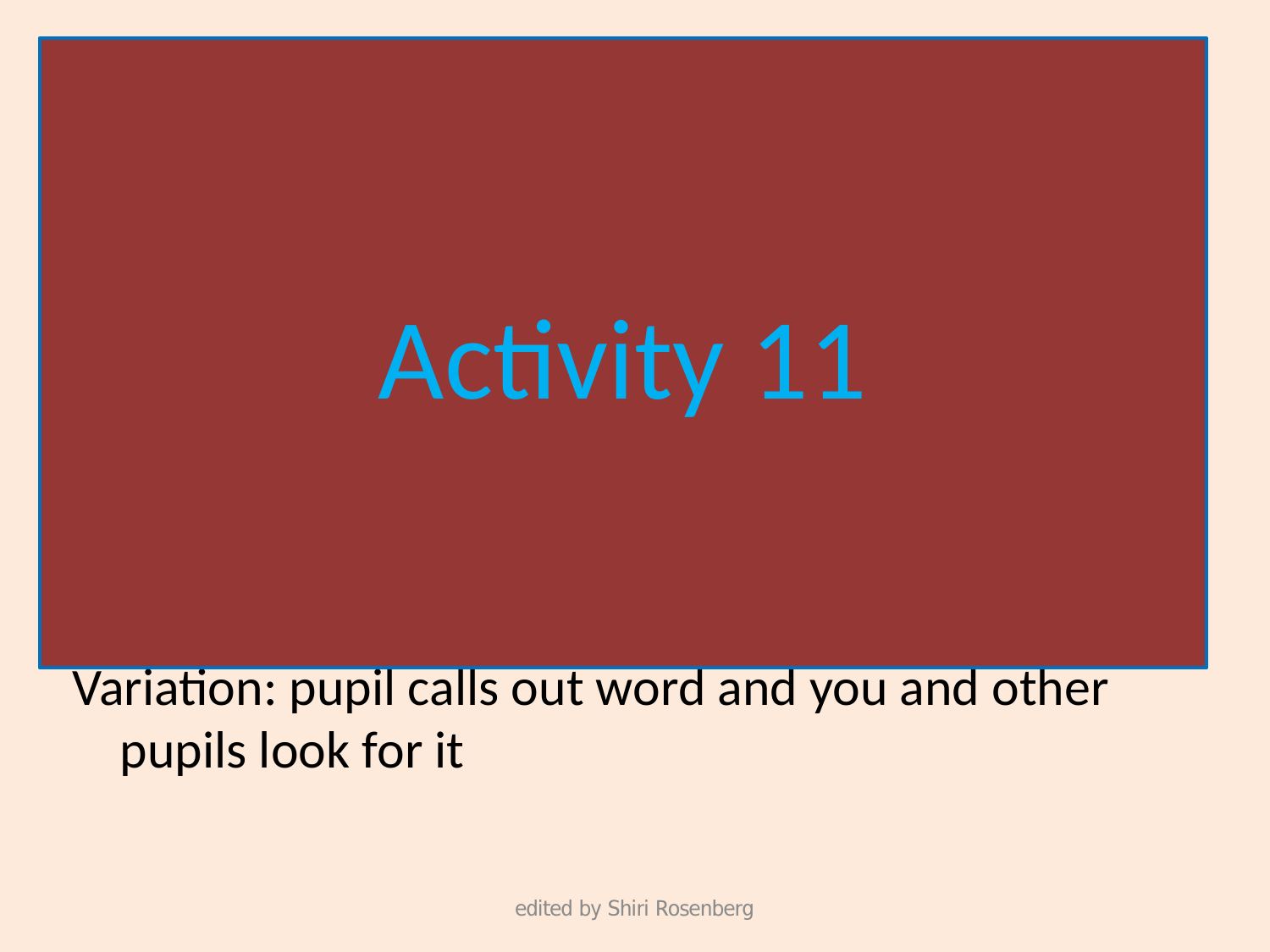

Activity 11
#
Items in Context p135

Choose a text the pupils have worked on recently
Call out a word or phrase from the text
Pupils have to find the word
Pupils all call out word, line number, sentence etc
Variation: pupil calls out word and you and other pupils look for it

edited by Shiri Rosenberg